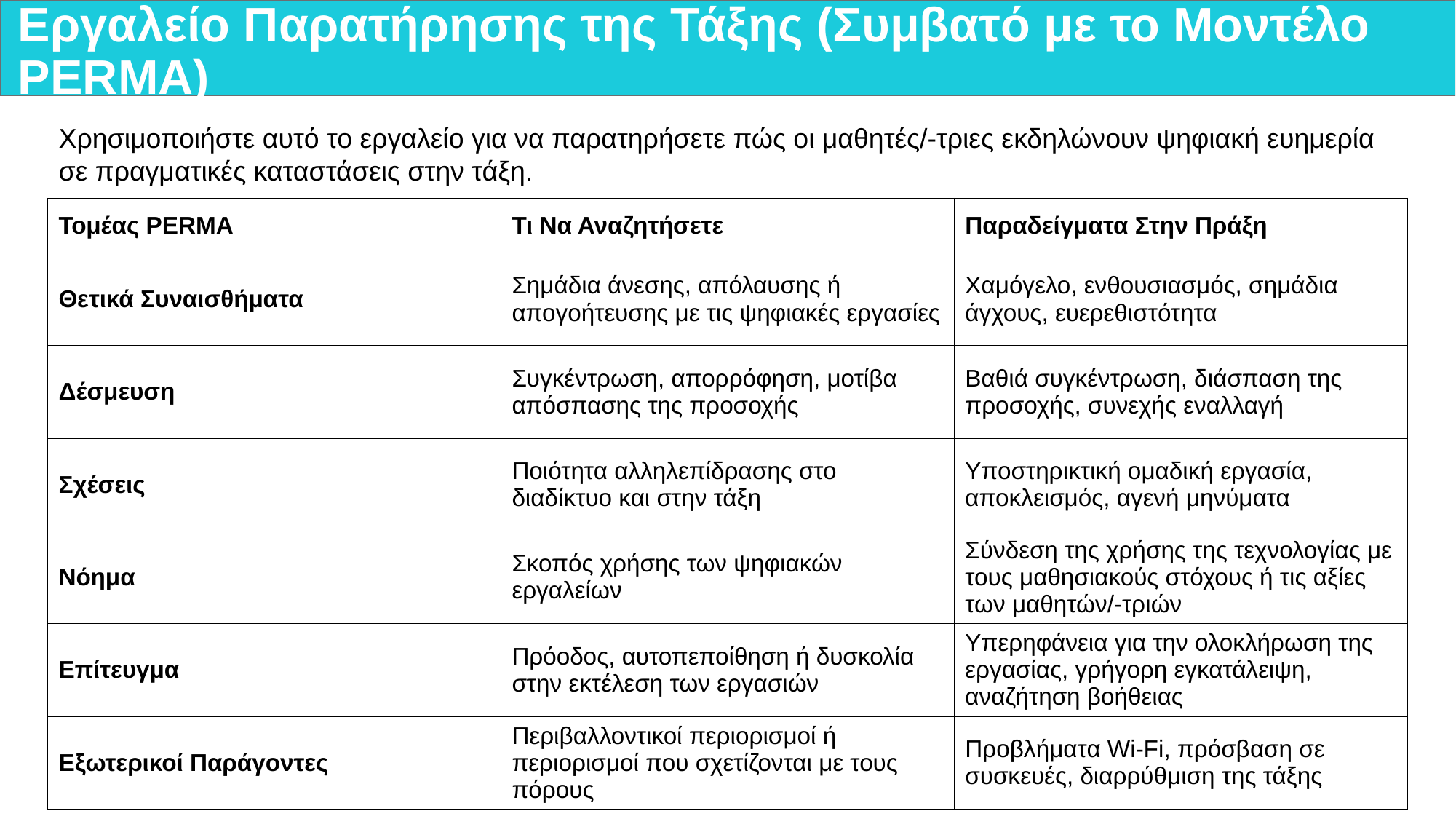

# Εργαλείο Παρατήρησης της Τάξης (Συμβατό με το Μοντέλο PERMA)
Χρησιμοποιήστε αυτό το εργαλείο για να παρατηρήσετε πώς οι μαθητές/-τριες εκδηλώνουν ψηφιακή ευημερία σε πραγματικές καταστάσεις στην τάξη.
| Τομέας PERMA | Τι Να Αναζητήσετε | Παραδείγματα Στην Πράξη |
| --- | --- | --- |
| Θετικά Συναισθήματα | Σημάδια άνεσης, απόλαυσης ή απογοήτευσης με τις ψηφιακές εργασίες | Χαμόγελο, ενθουσιασμός, σημάδια άγχους, ευερεθιστότητα |
| Δέσμευση | Συγκέντρωση, απορρόφηση, μοτίβα απόσπασης της προσοχής | Βαθιά συγκέντρωση, διάσπαση της προσοχής, συνεχής εναλλαγή |
| Σχέσεις | Ποιότητα αλληλεπίδρασης στο διαδίκτυο και στην τάξη | Υποστηρικτική ομαδική εργασία, αποκλεισμός, αγενή μηνύματα |
| Νόημα | Σκοπός χρήσης των ψηφιακών εργαλείων | Σύνδεση της χρήσης της τεχνολογίας με τους μαθησιακούς στόχους ή τις αξίες των μαθητών/-τριών |
| Επίτευγμα | Πρόοδος, αυτοπεποίθηση ή δυσκολία στην εκτέλεση των εργασιών | Υπερηφάνεια για την ολοκλήρωση της εργασίας, γρήγορη εγκατάλειψη, αναζήτηση βοήθειας |
| Εξωτερικοί Παράγοντες | Περιβαλλοντικοί περιορισμοί ή περιορισμοί που σχετίζονται με τους πόρους | Προβλήματα Wi-Fi, πρόσβαση σε συσκευές, διαρρύθμιση της τάξης |